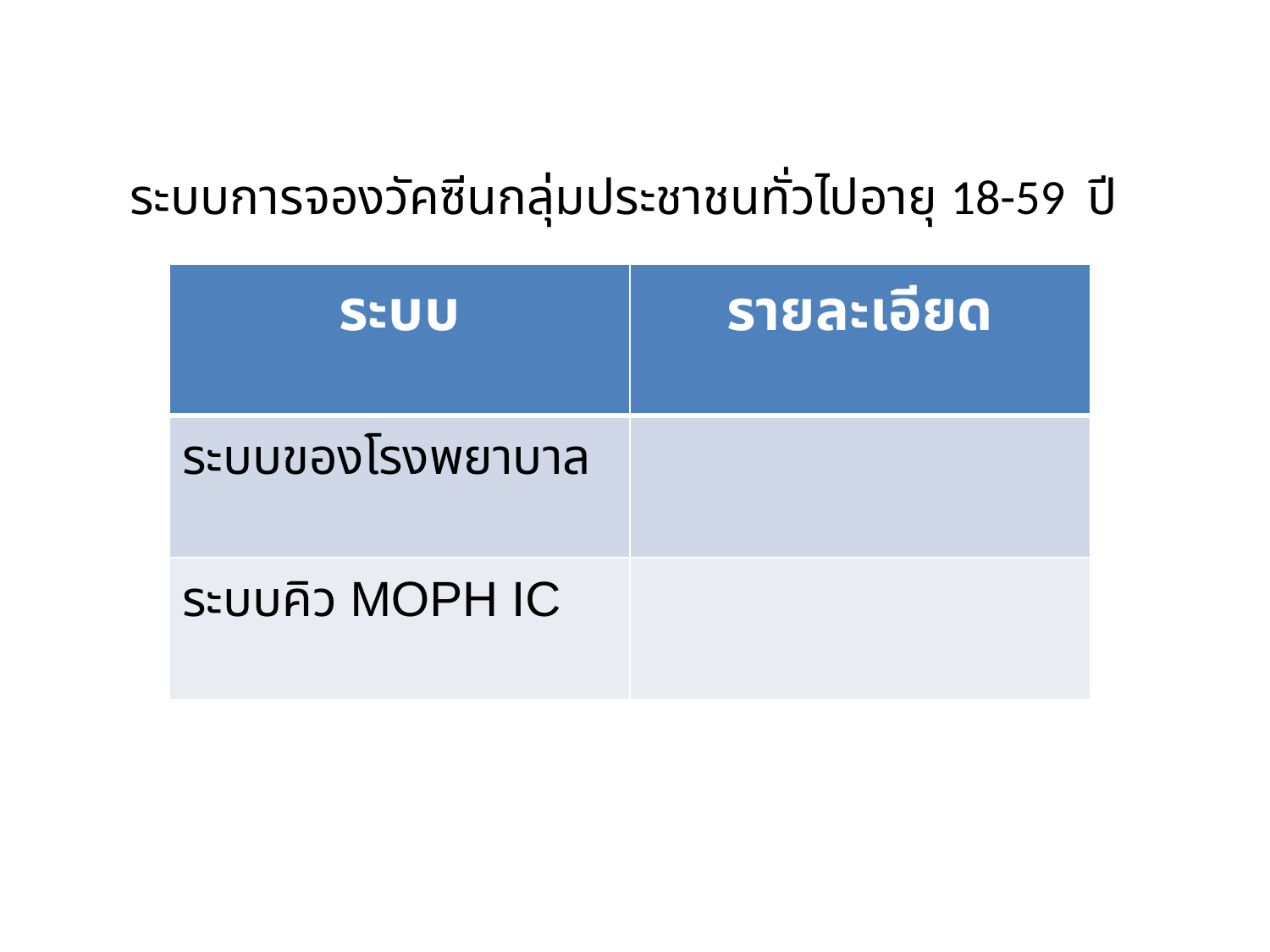

ระบบการจองวัคซีนกลุ่มประชาชนทั่วไปอายุ 18-59  ปี
| ระบบ | รายละเอียด |
| --- | --- |
| ระบบของโรงพยาบาล |  |
| ระบบคิว MOPH IC |  |